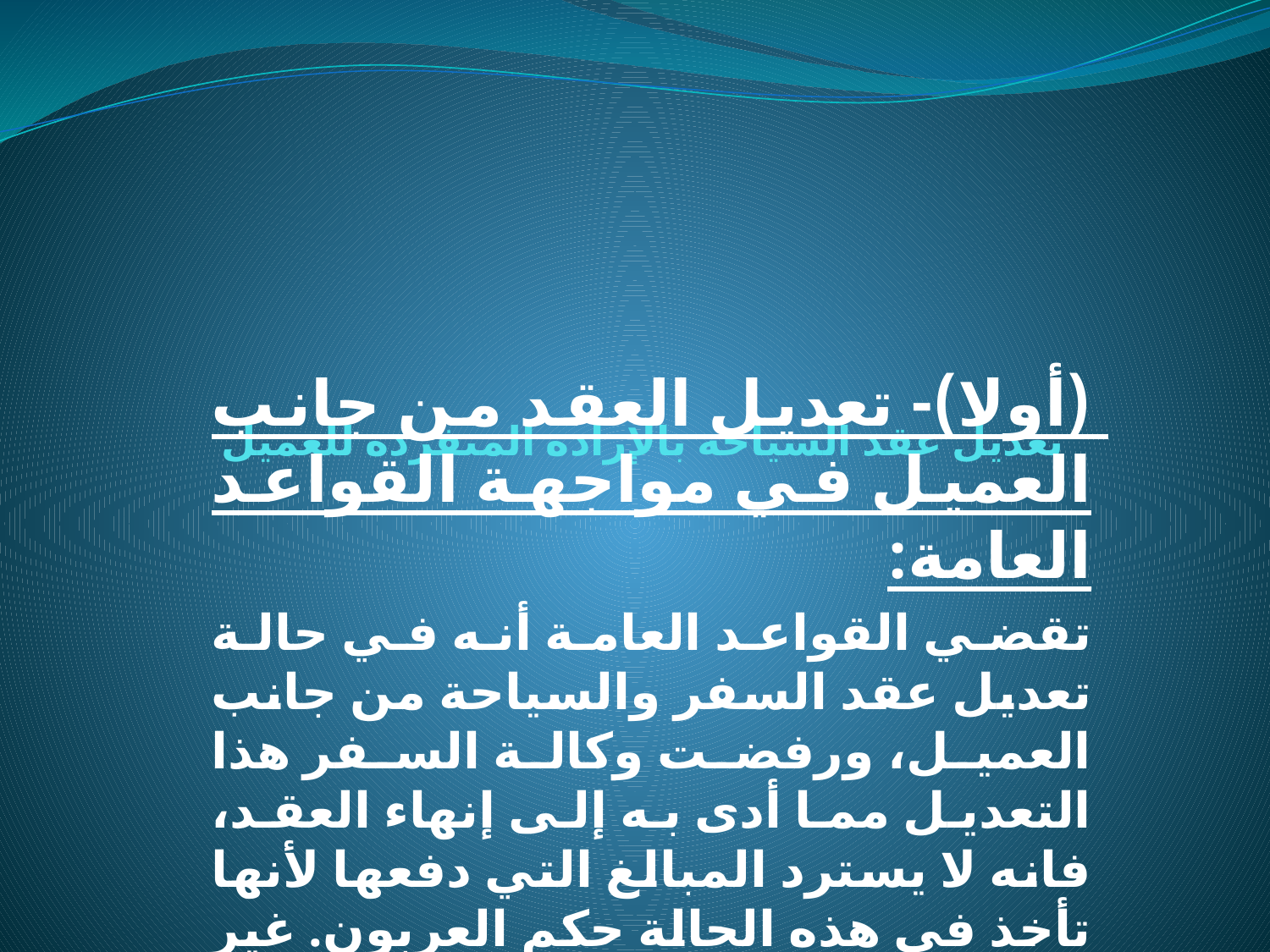

(أولا)- تعديل العقد من جانب العميل في مواجهة القواعد العامة:
تقضي القواعد العامة أنه في حالة تعديل عقد السفر والسياحة من جانب العميل، ورفضت وكالة السفر هذا التعديل مما أدى به إلى إنهاء العقد، فانه لا يسترد المبالغ التي دفعها لأنها تأخذ في هذه الحالة حكم العربون. غير أنه، تطبيقا لذات القواعد، لا يكون ملتزما بدفع المبالغ المتبقية من قيمة الخدمة المتفق عليها إلا إذا وجد شرط في العقد يقضي بغير ذلك.

# تعديل عقد السياحة بالإرادة المنفردة للعميل